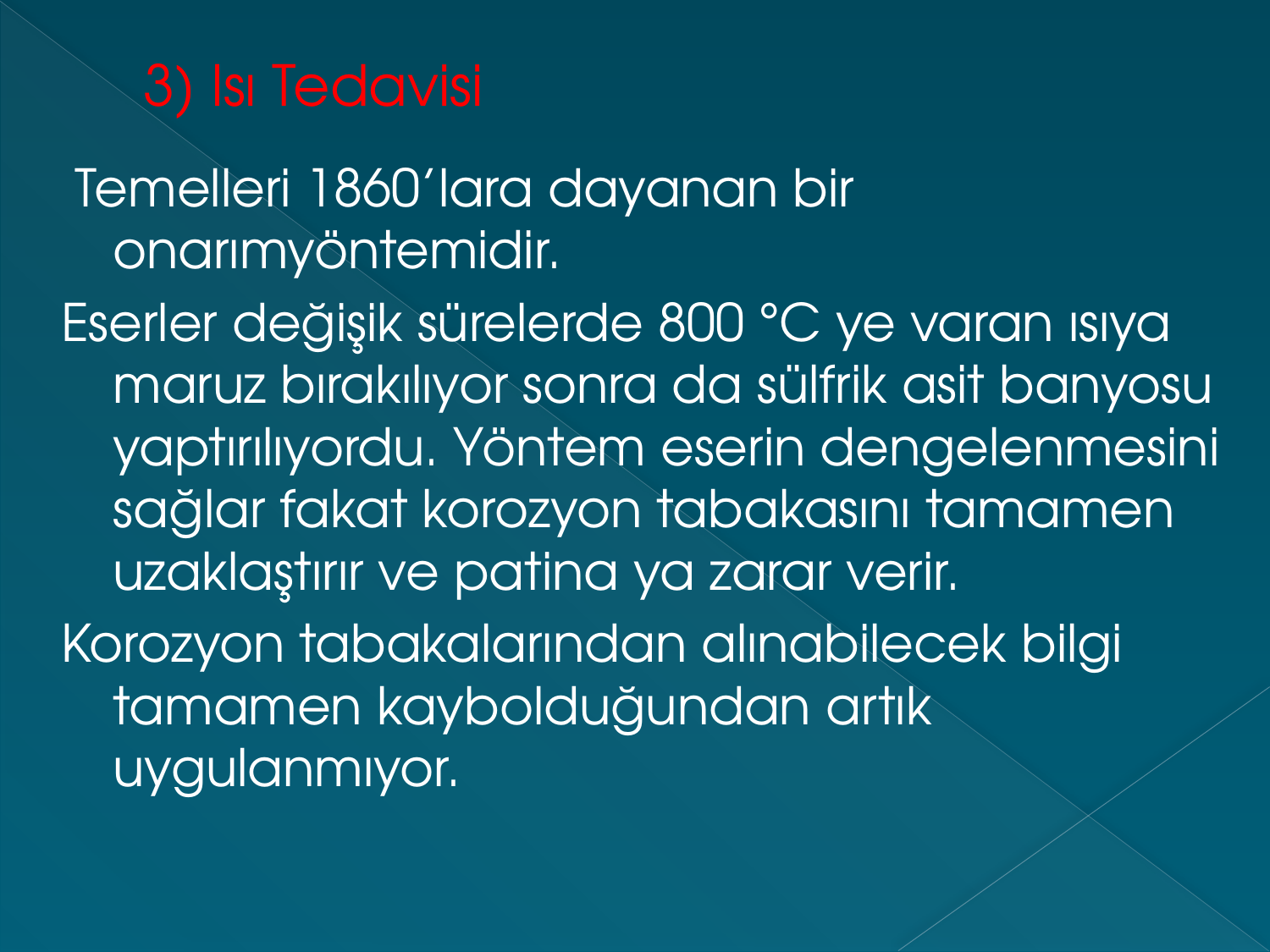

# 3) Isı Tedavisi
 Temelleri 1860’lara dayanan bir onarımyöntemidir.
Eserler değişik sürelerde 800 °C ye varan ısıya maruz bırakılıyor sonra da sülfrik asit banyosu yaptırılıyordu. Yöntem eserin dengelenmesini sağlar fakat korozyon tabakasını tamamen uzaklaştırır ve patina ya zarar verir.
Korozyon tabakalarından alınabilecek bilgi tamamen kaybolduğundan artık uygulanmıyor.